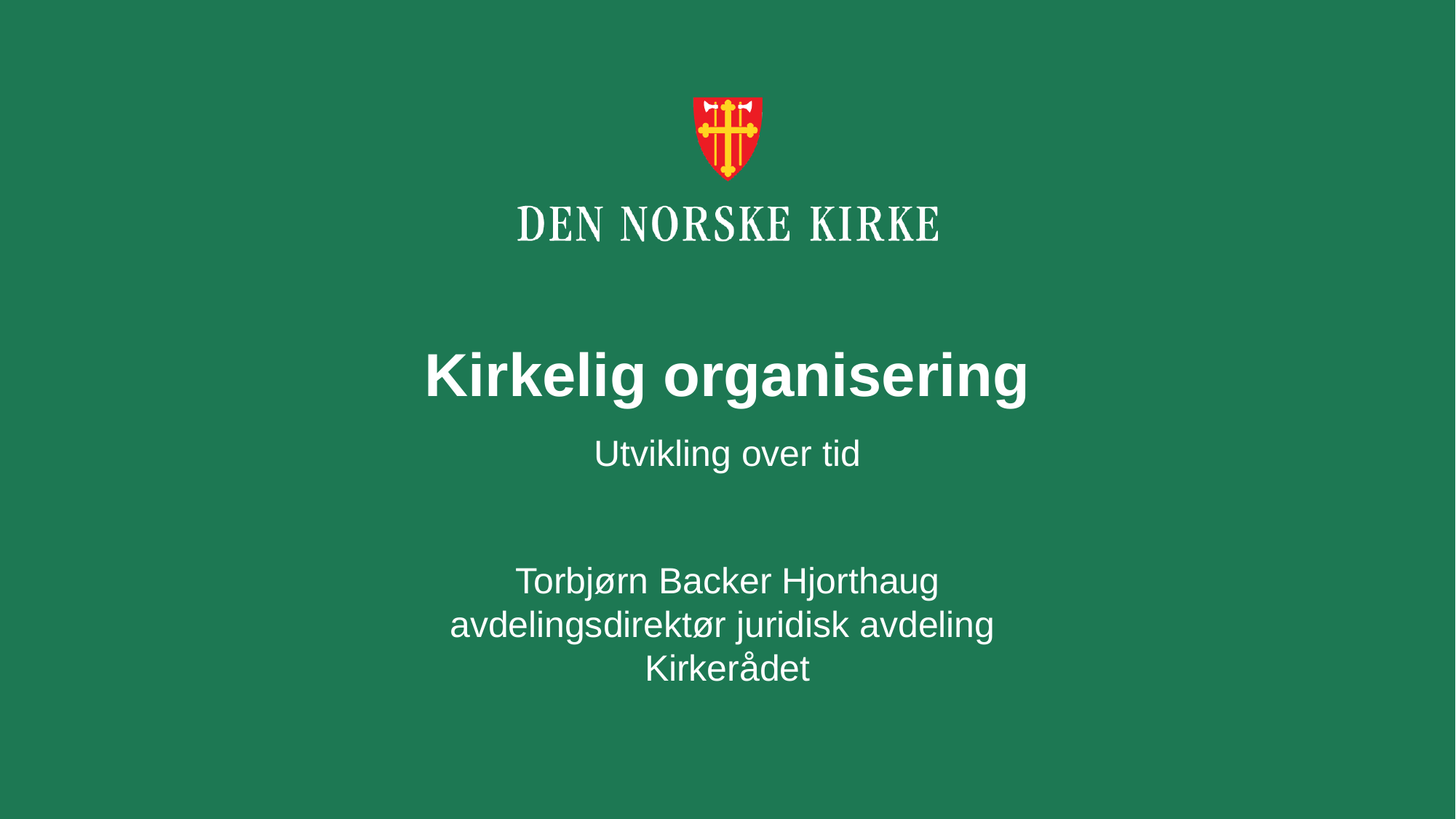

# Kirkelig organisering
Utvikling over tid

Torbjørn Backer Hjorthaug
avdelingsdirektør juridisk avdeling
Kirkerådet